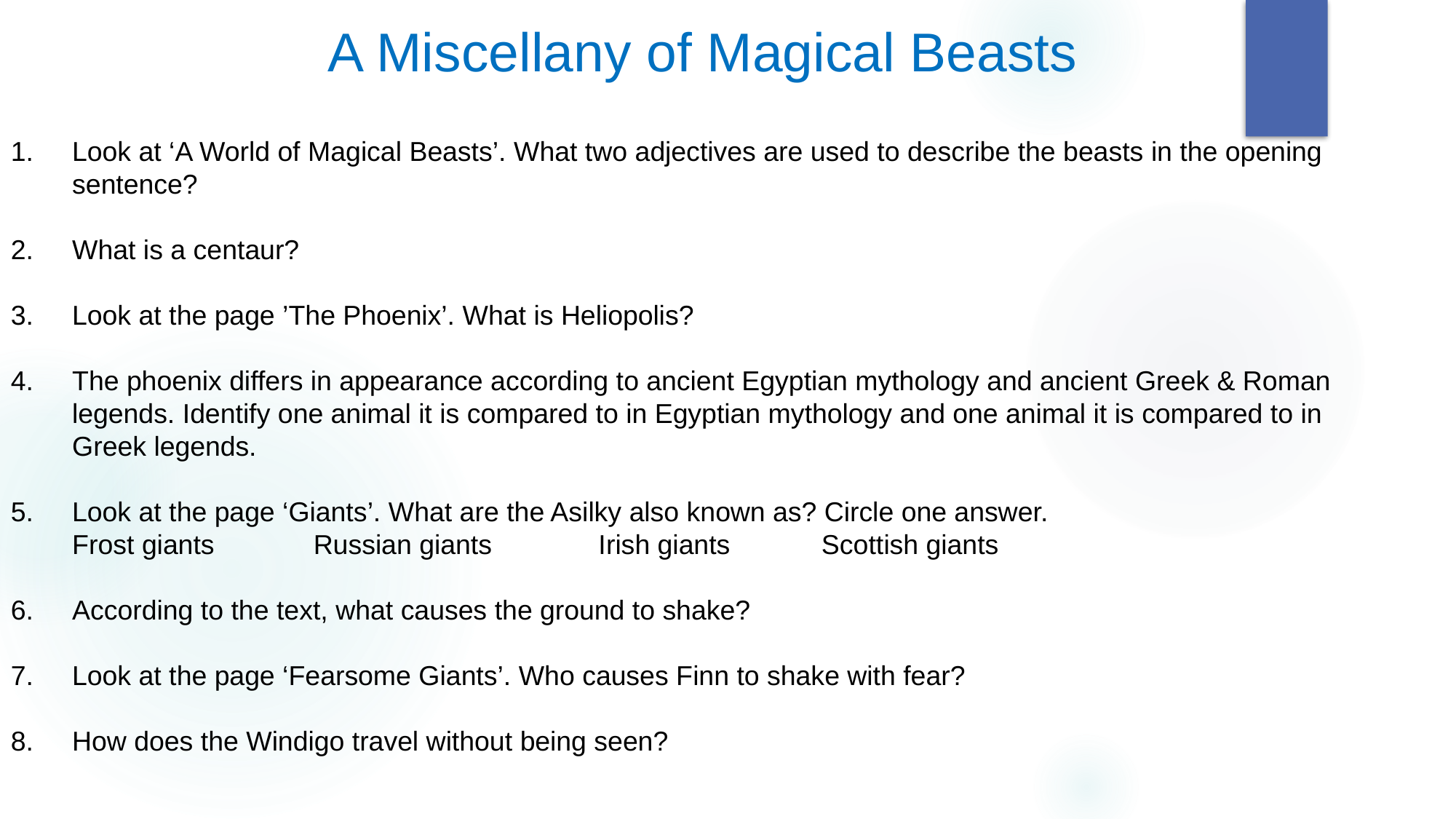

A Miscellany of Magical Beasts
Look at ‘A World of Magical Beasts’. What two adjectives are used to describe the beasts in the opening sentence?
What is a centaur?
Look at the page ’The Phoenix’. What is Heliopolis?
The phoenix differs in appearance according to ancient Egyptian mythology and ancient Greek & Roman legends. Identify one animal it is compared to in Egyptian mythology and one animal it is compared to in Greek legends.
Look at the page ‘Giants’. What are the Asilky also known as? Circle one answer.
Frost giants             Russian giants              Irish giants            Scottish giants
According to the text, what causes the ground to shake?
Look at the page ‘Fearsome Giants’. Who causes Finn to shake with fear?
How does the Windigo travel without being seen?